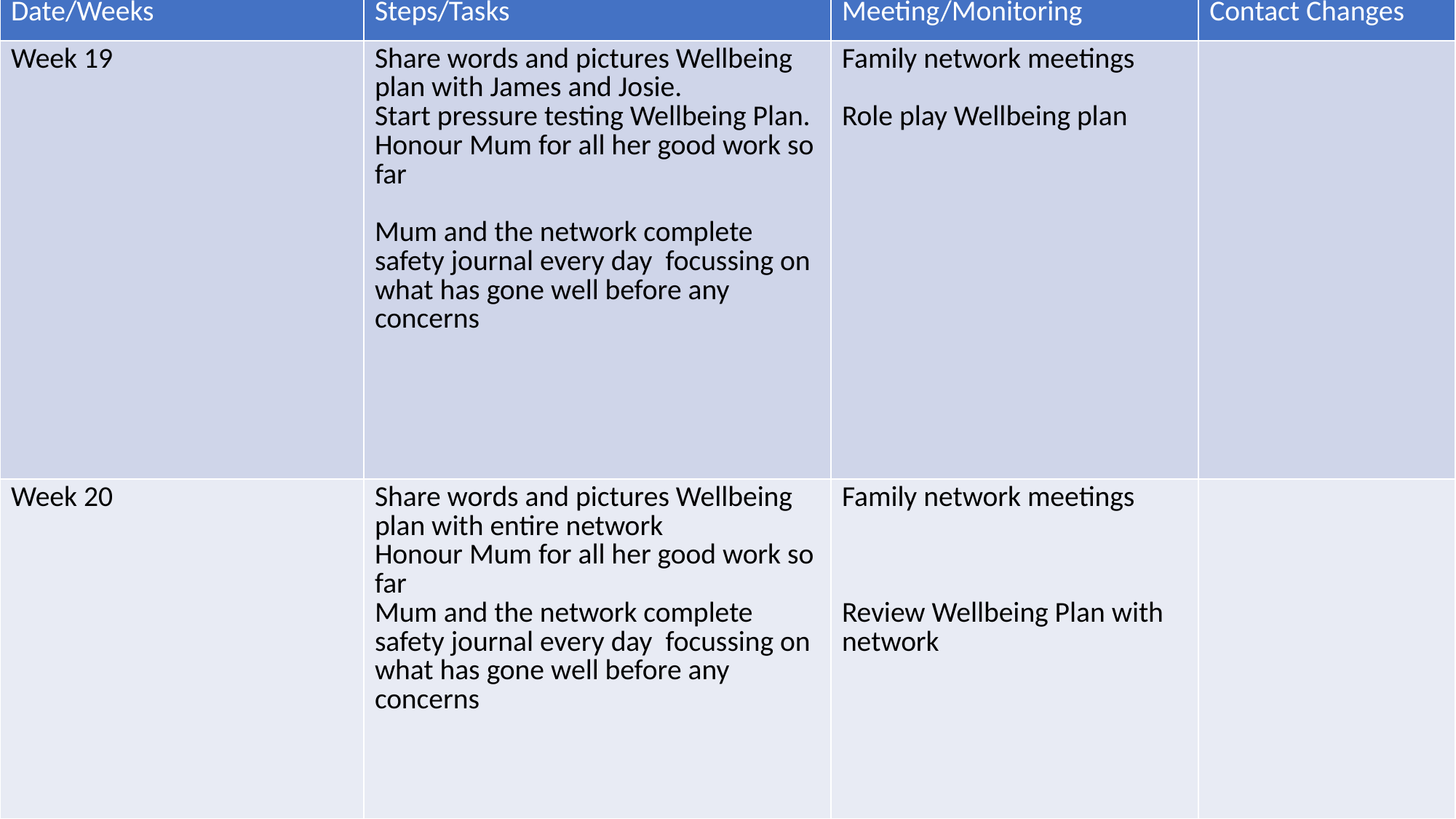

| Date/Weeks | Steps/Tasks | Meeting/Monitoring | Contact Changes |
| --- | --- | --- | --- |
| Week 19 | Share words and pictures Wellbeing plan with James and Josie. Start pressure testing Wellbeing Plan. Honour Mum for all her good work so far Mum and the network complete safety journal every day focussing on what has gone well before any concerns | Family network meetings Role play Wellbeing plan |  |
| Week 20 | Share words and pictures Wellbeing plan with entire network Honour Mum for all her good work so far Mum and the network complete safety journal every day focussing on what has gone well before any concerns | Family network meetings Review Wellbeing Plan with network |  |